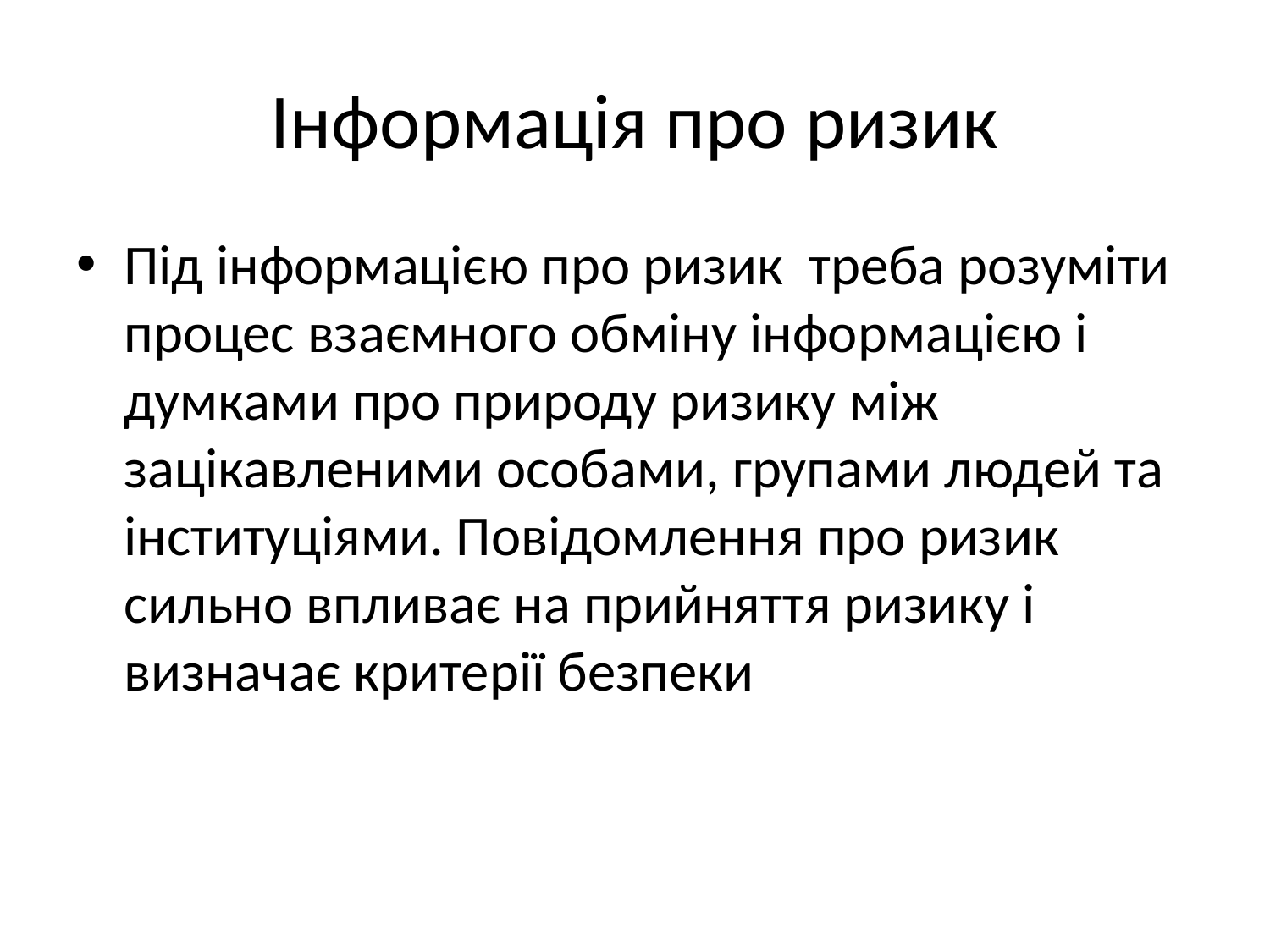

# Інформація про ризик
Під інформацією про ризик  треба розуміти процес взаємного обміну інформацією і думками про природу ризику між зацікавленими особами, групами людей та інституціями. Повідомлення про ризик сильно впливає на прийняття ризику і визначає критерії безпеки